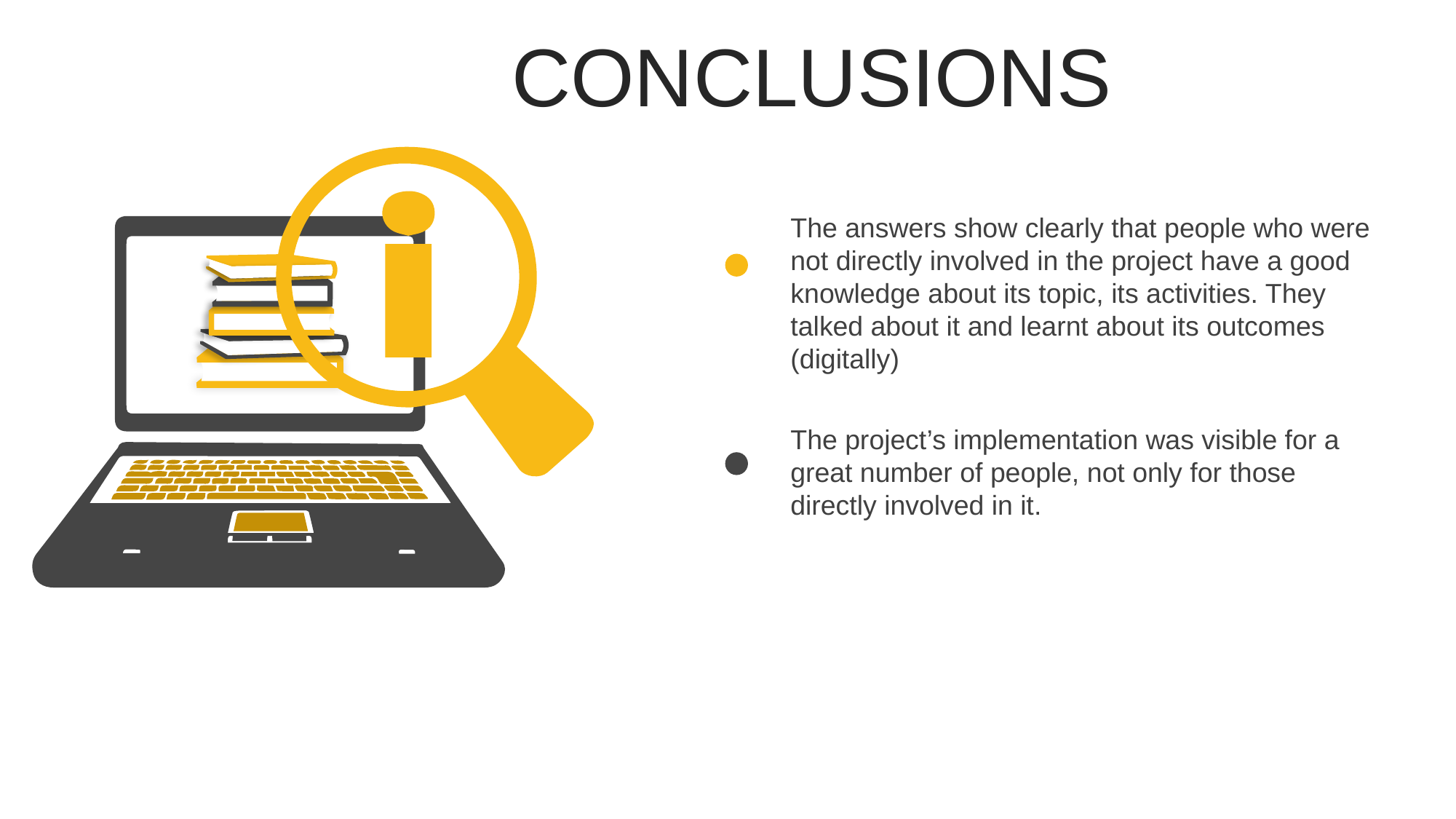

CONCLUSIONS

The answers show clearly that people who were not directly involved in the project have a good knowledge about its topic, its activities. They talked about it and learnt about its outcomes (digitally)

The project’s implementation was visible for a great number of people, not only for those directly involved in it.